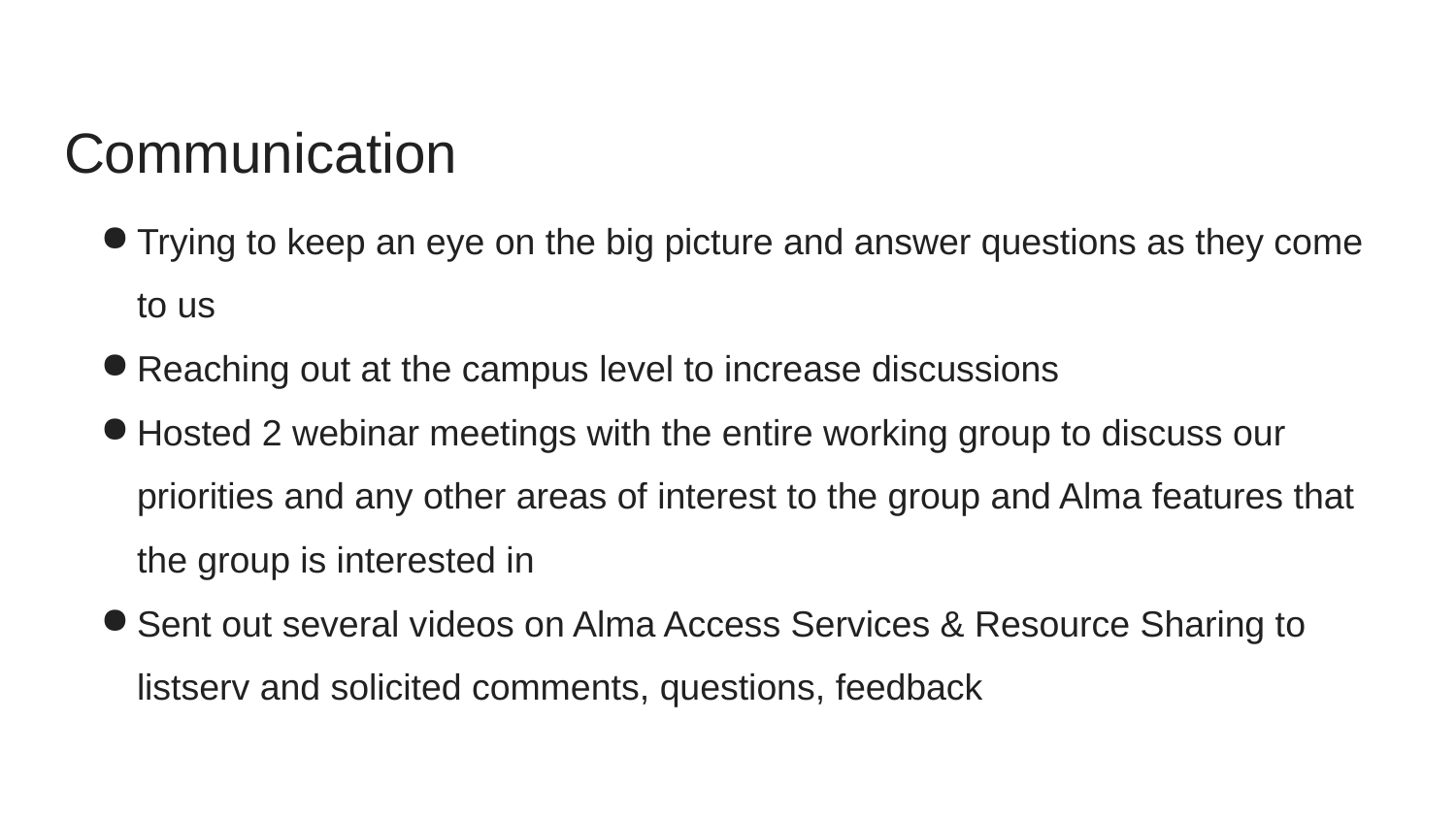

# Communication
Trying to keep an eye on the big picture and answer questions as they come to us
Reaching out at the campus level to increase discussions
Hosted 2 webinar meetings with the entire working group to discuss our priorities and any other areas of interest to the group and Alma features that the group is interested in
Sent out several videos on Alma Access Services & Resource Sharing to listserv and solicited comments, questions, feedback